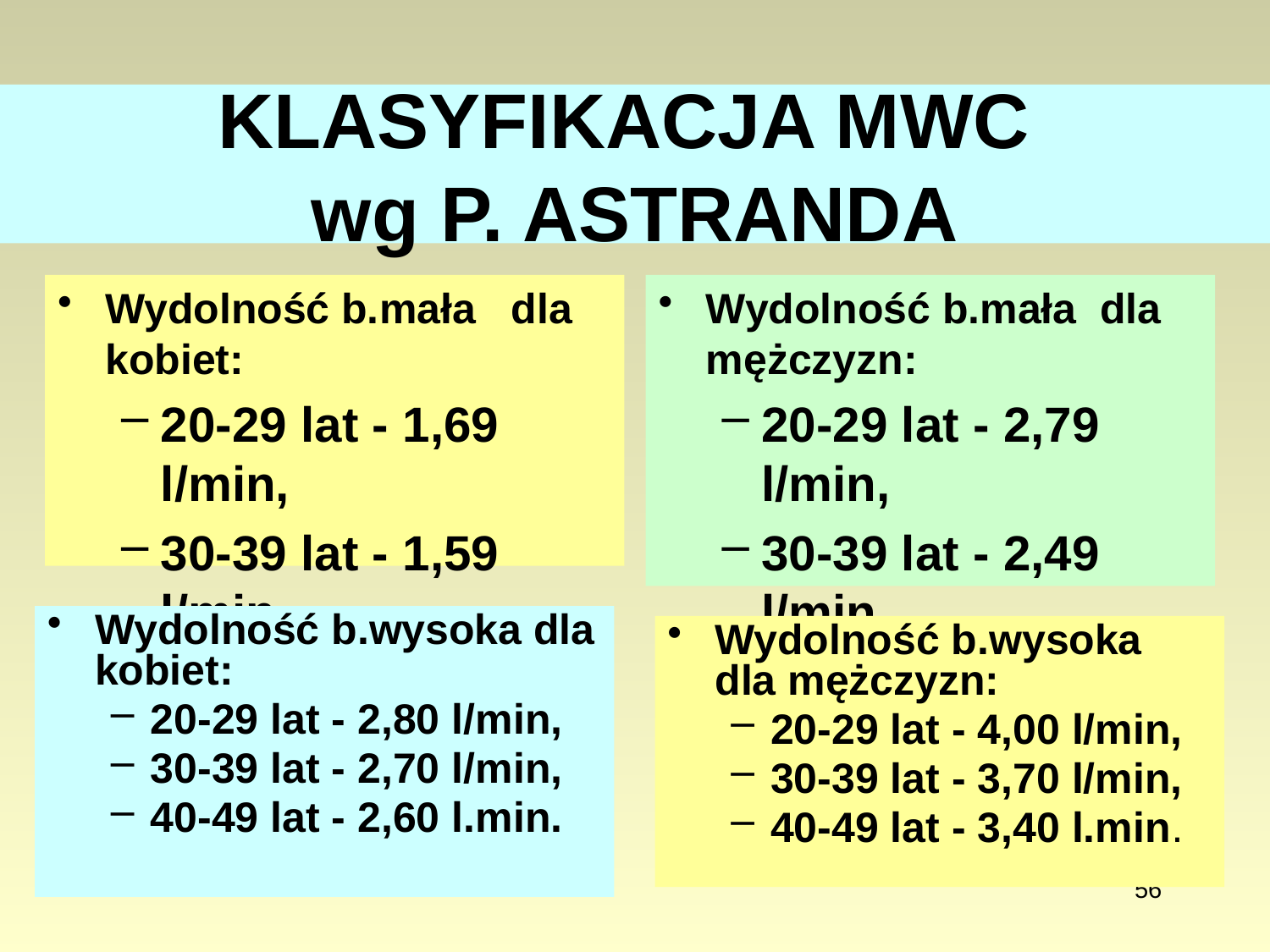

# KLASYFIKACJA MWC wg P. ASTRANDA
Wydolność b.mała   dla kobiet:
20-29 lat - 1,69 l/min,
30-39 lat - 1,59 l/min,
40-49 lat - 1,49 l.min
Wydolność b.mała  dla mężczyzn:
20-29 lat - 2,79 l/min,
30-39 lat - 2,49 l/min,
40-49 lat - 2,19 l.min
Wydolność b.wysoka dla kobiet:
20-29 lat - 2,80 l/min,
30-39 lat - 2,70 l/min,
40-49 lat - 2,60 l.min.
Wydolność b.wysoka dla mężczyzn:
20-29 lat - 4,00 l/min,
30-39 lat - 3,70 l/min,
40-49 lat - 3,40 l.min.
56